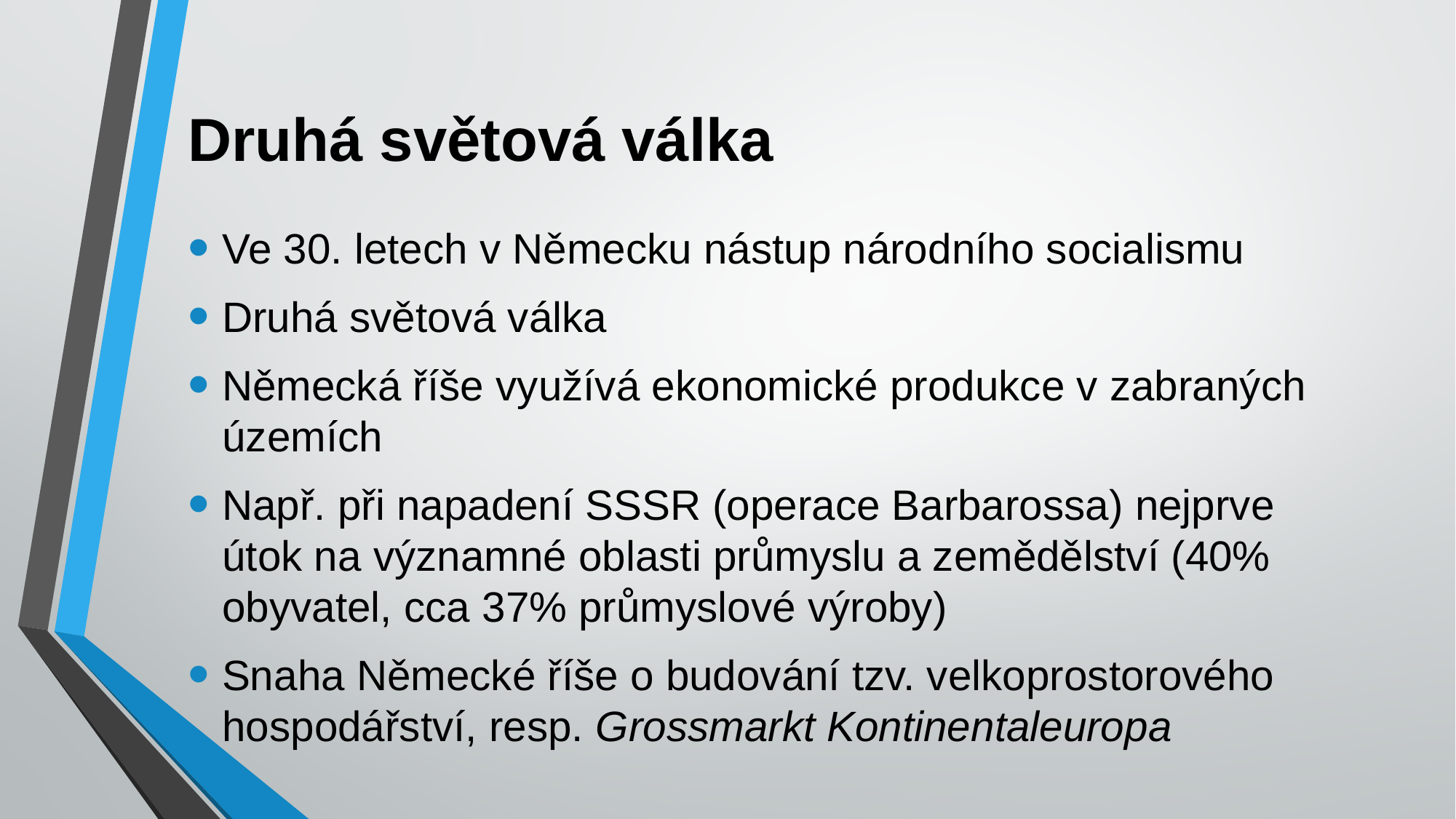

# Druhá světová válka
Ve 30. letech v Německu nástup národního socialismu
Druhá světová válka
Německá říše využívá ekonomické produkce v zabraných územích
Např. při napadení SSSR (operace Barbarossa) nejprve útok na významné oblasti průmyslu a zemědělství (40% obyvatel, cca 37% průmyslové výroby)
Snaha Německé říše o budování tzv. velkoprostorového hospodářství, resp. Grossmarkt Kontinentaleuropa